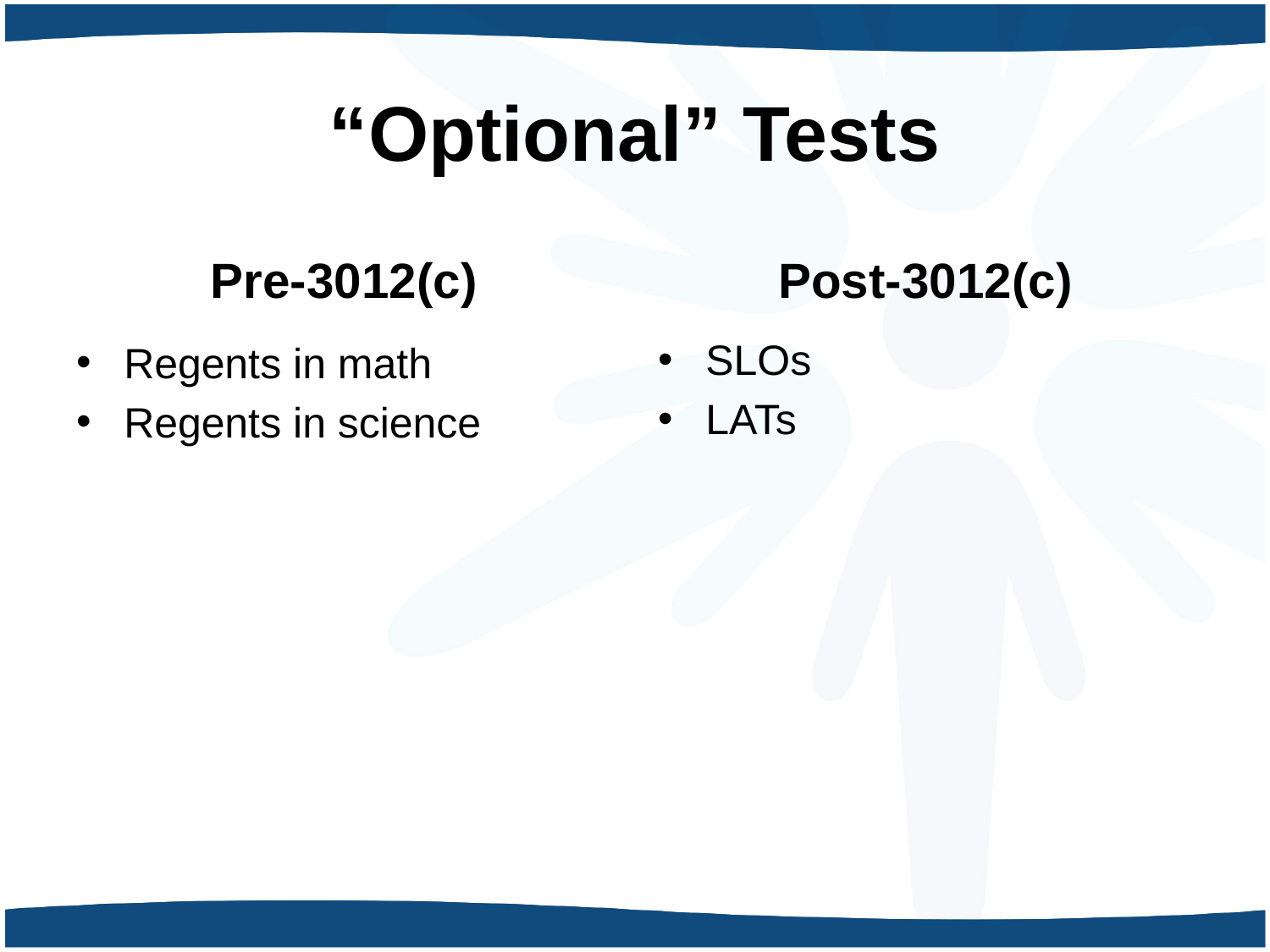

# “Optional” Tests
Pre-3012(c)
Post-3012(c)
SLOs
LATs

Regents in math
Regents in science